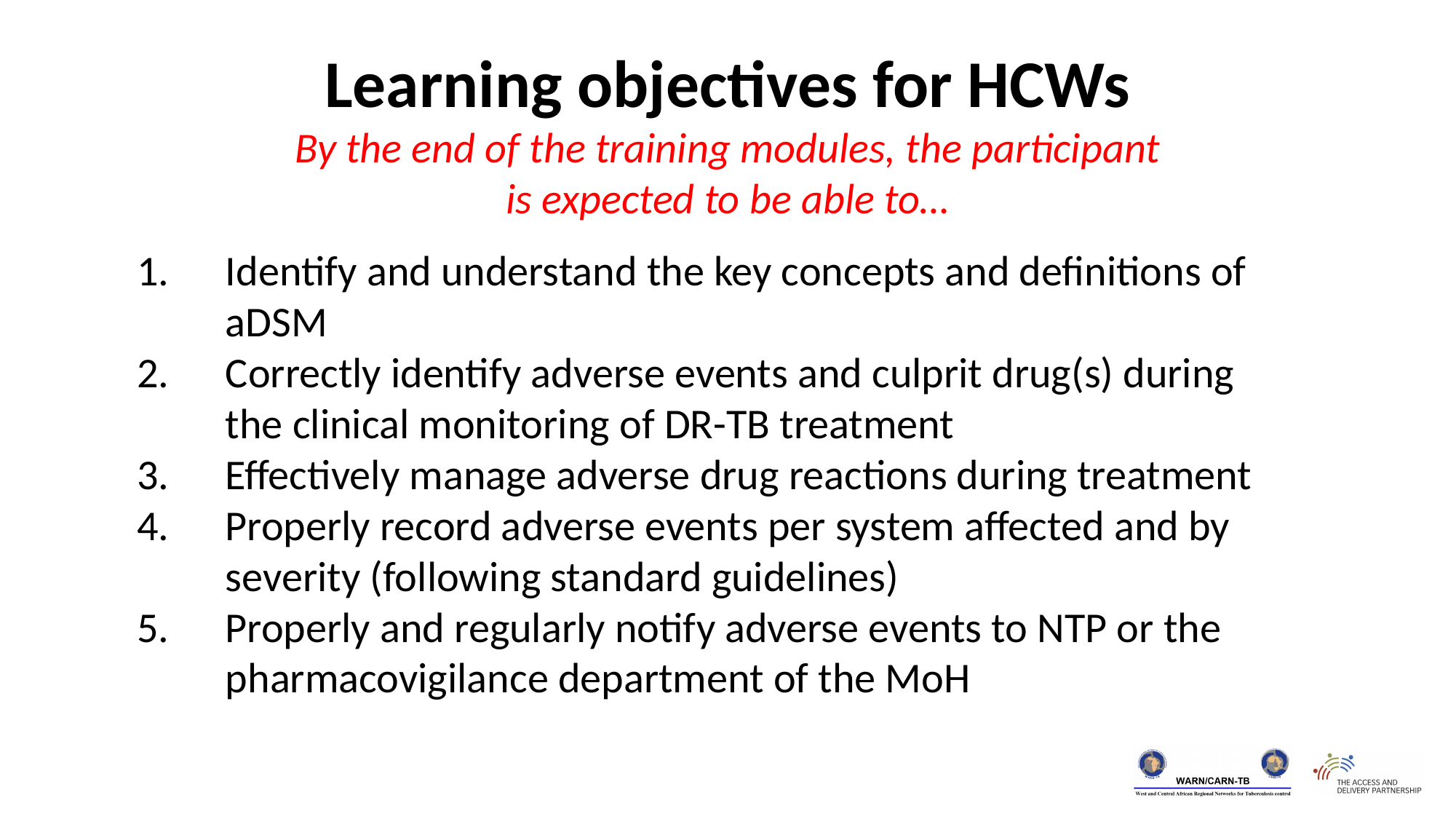

Learning objectives for HCWs
 By the end of the training modules, the participant
is expected to be able to…
Identify and understand the key concepts and definitions of aDSM
Correctly identify adverse events and culprit drug(s) during the clinical monitoring of DR-TB treatment
Effectively manage adverse drug reactions during treatment
Properly record adverse events per system affected and by severity (following standard guidelines)
Properly and regularly notify adverse events to NTP or the pharmacovigilance department of the MoH